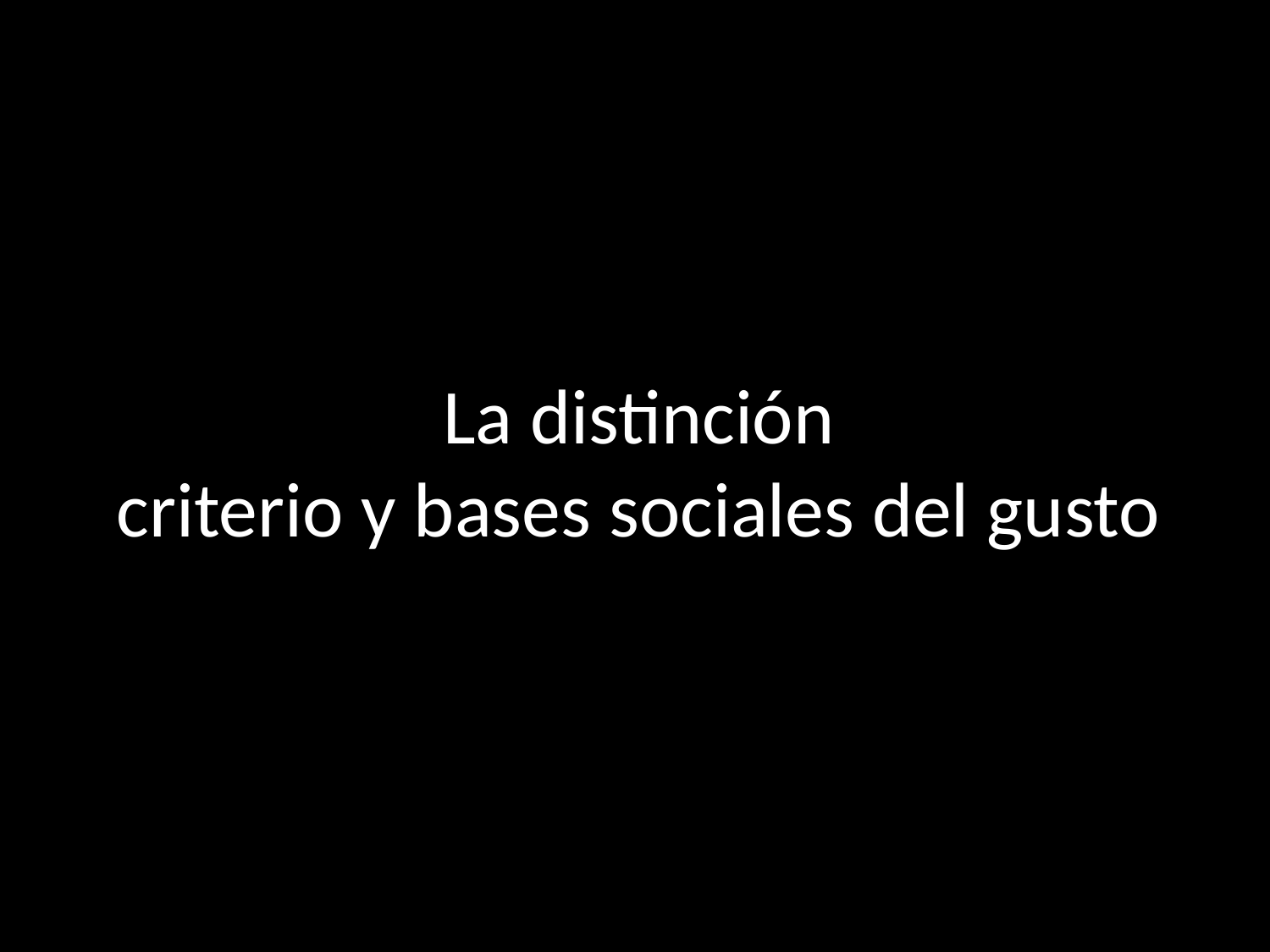

# La distinción criterio y bases sociales del gusto